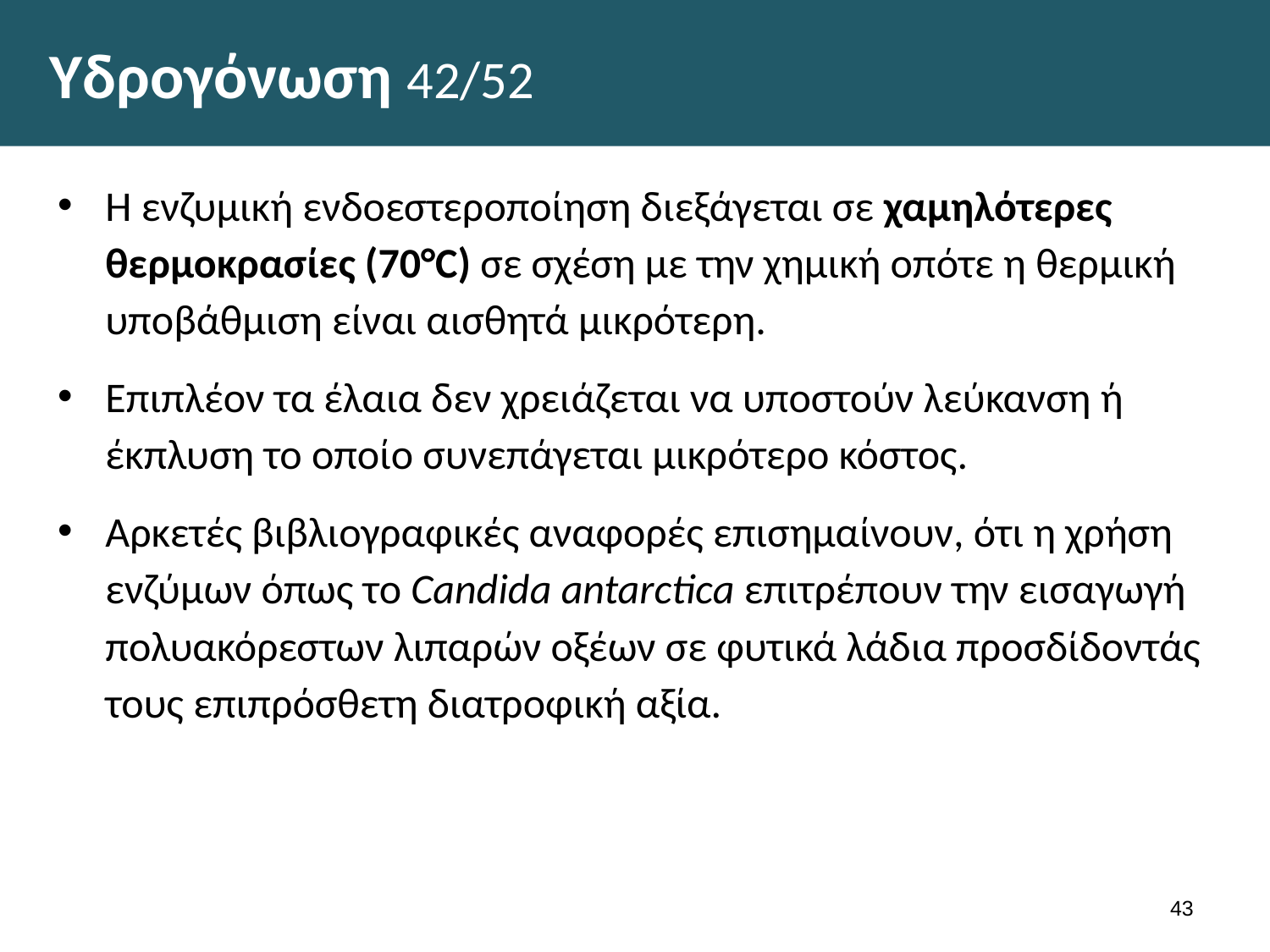

# Υδρογόνωση 42/52
Η ενζυμική ενδοεστεροποίηση διεξάγεται σε χαμηλότερες θερμοκρασίες (70°C) σε σχέση με την χημική οπότε η θερμική υποβάθμιση είναι αισθητά μικρότερη.
Επιπλέον τα έλαια δεν χρειάζεται να υποστούν λεύκανση ή έκπλυση το οποίο συνεπάγεται μικρότερο κόστος.
Αρκετές βιβλιογραφικές αναφορές επισημαίνουν, ότι η χρήση ενζύμων όπως το Candida antarctica επιτρέπουν την εισαγωγή πολυακόρεστων λιπαρών οξέων σε φυτικά λάδια προσδίδοντάς τους επιπρόσθετη διατροφική αξία.

43